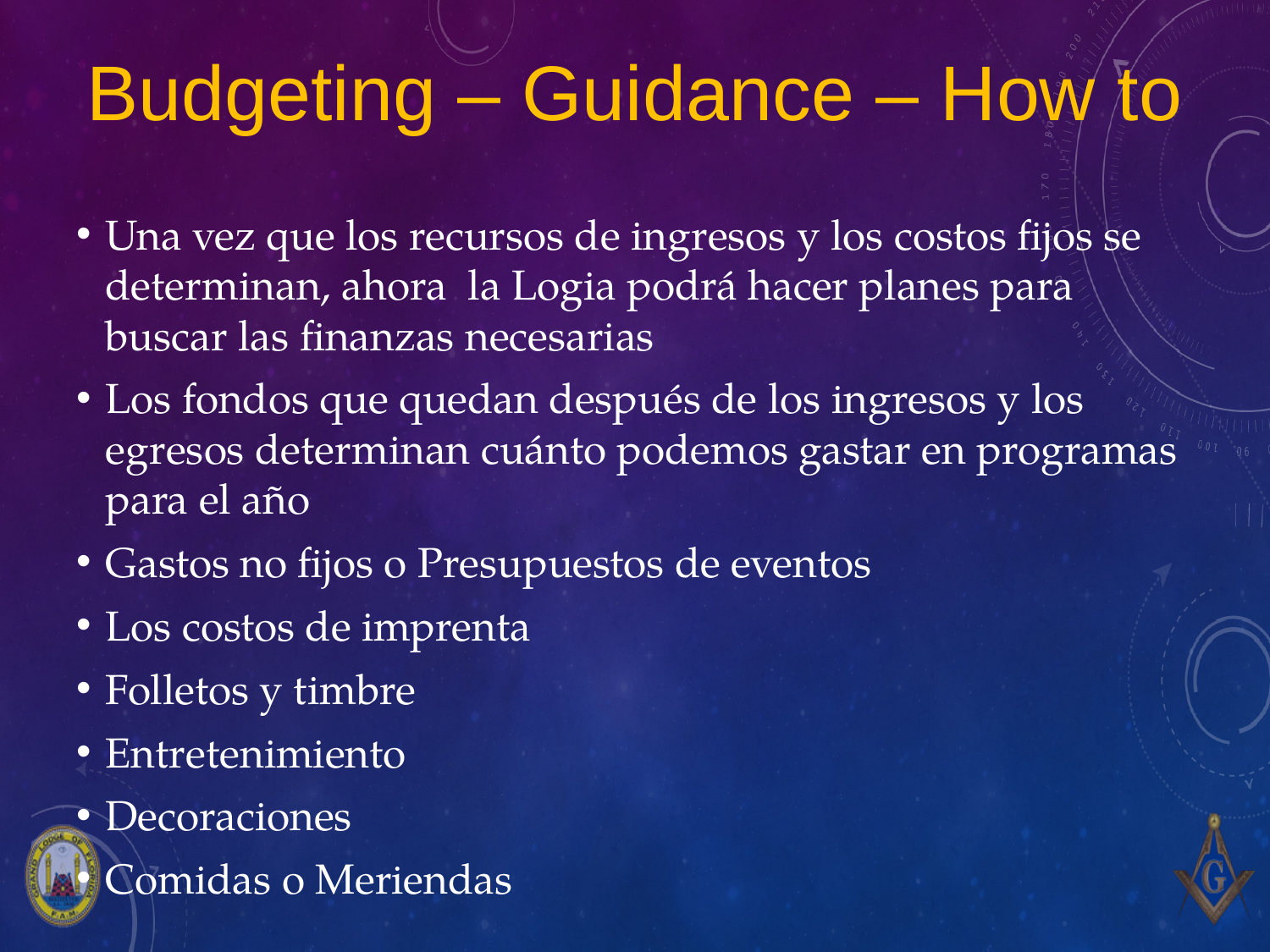

# Budgeting – Guidance – How to
Una vez que los recursos de ingresos y los costos fijos se determinan, ahora  la Logia podrá hacer planes para buscar las finanzas necesarias
Los fondos que quedan después de los ingresos y los egresos determinan cuánto podemos gastar en programas para el año
Gastos no fijos o Presupuestos de eventos
Los costos de imprenta
Folletos y timbre
Entretenimiento
Decoraciones
Comidas o Meriendas